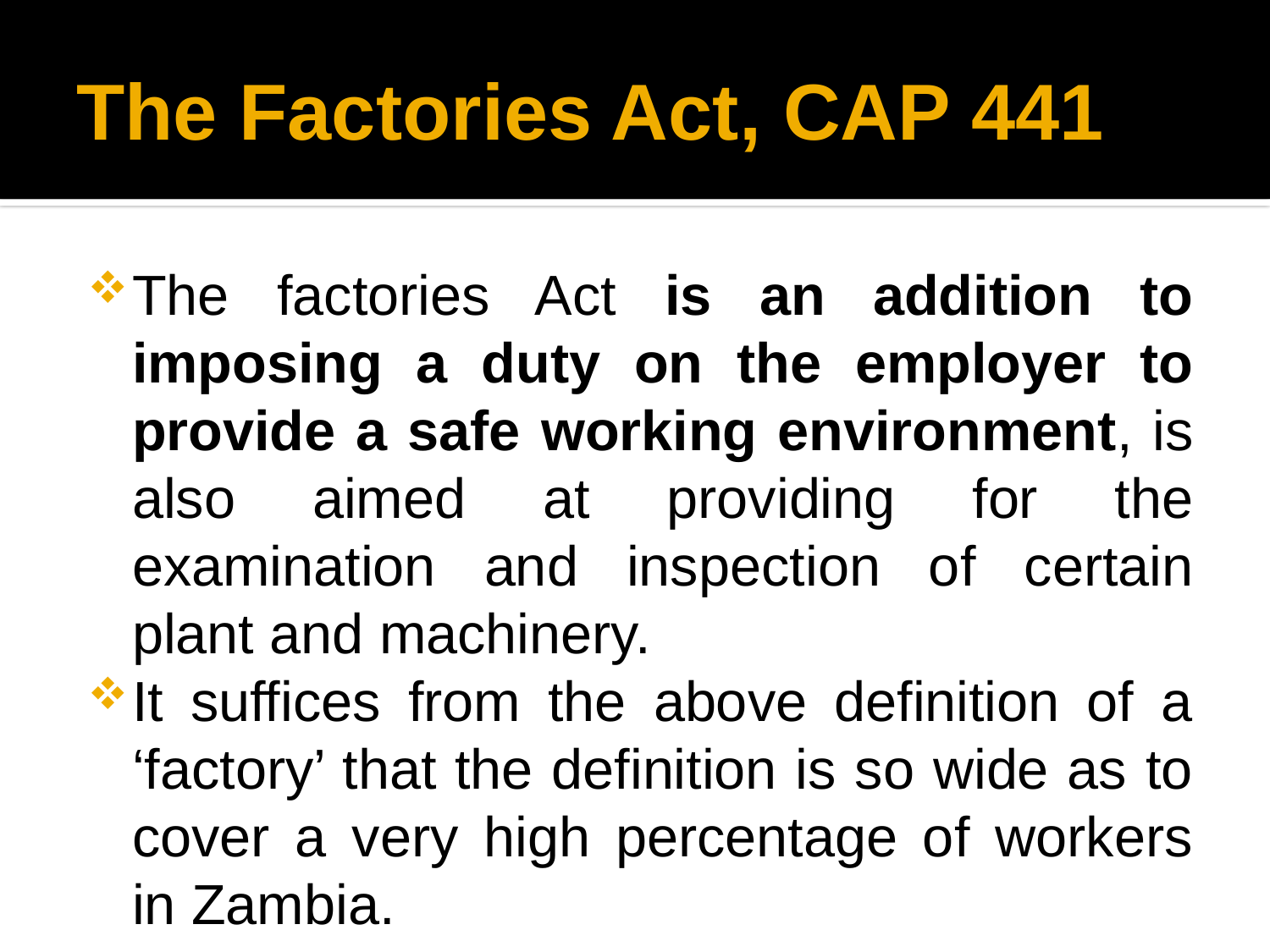

# The Factories Act, CAP 441
The factories Act is an addition to imposing a duty on the employer to provide a safe working environment, is also aimed at providing for the examination and inspection of certain plant and machinery.
It suffices from the above definition of a ‘factory’ that the definition is so wide as to cover a very high percentage of workers in Zambia.